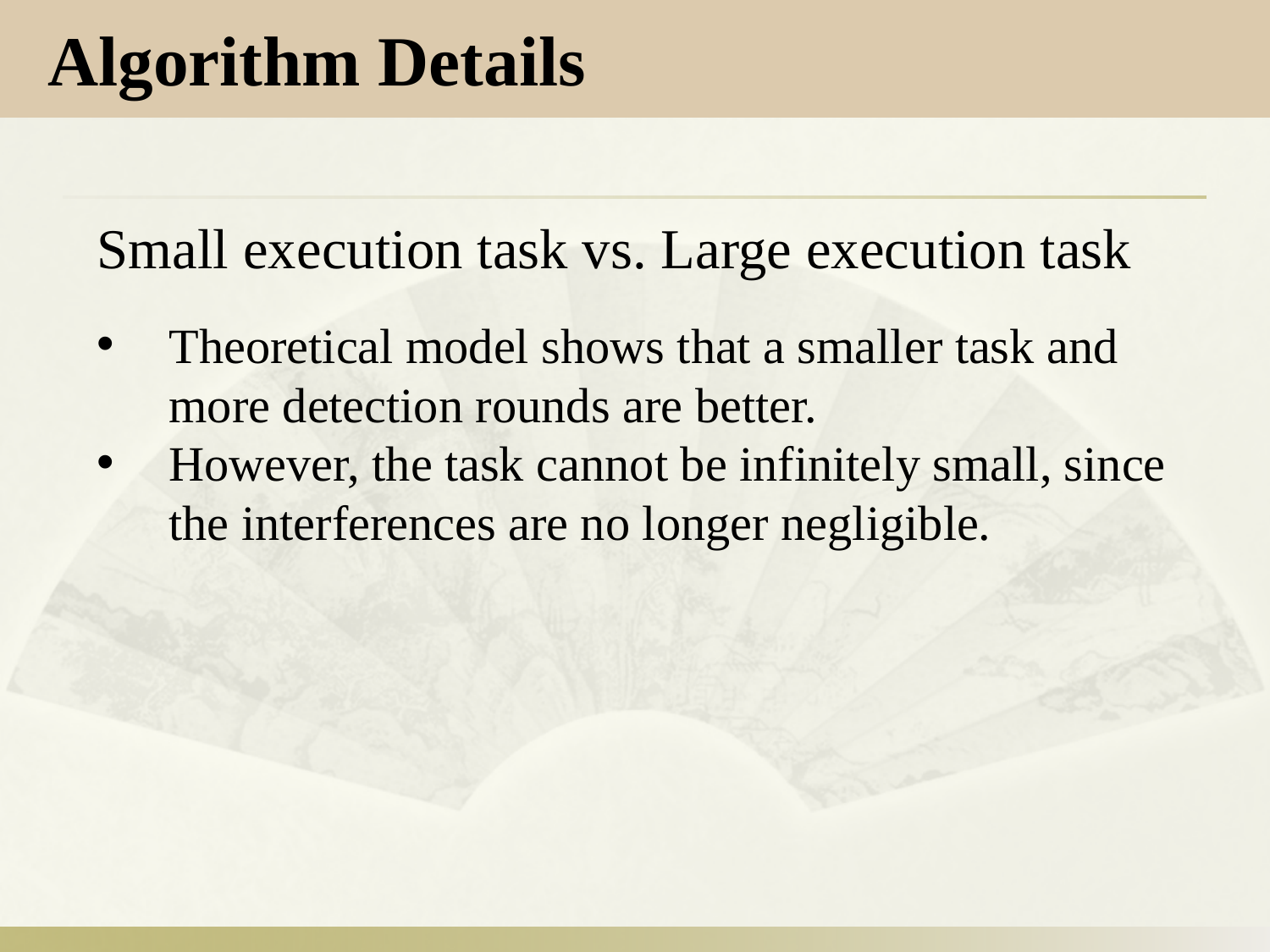

Algorithm Details
Small execution task vs. Large execution task

Theoretical model shows that a smaller task and more detection rounds are better.
However, the task cannot be infinitely small, since the interferences are no longer negligible.